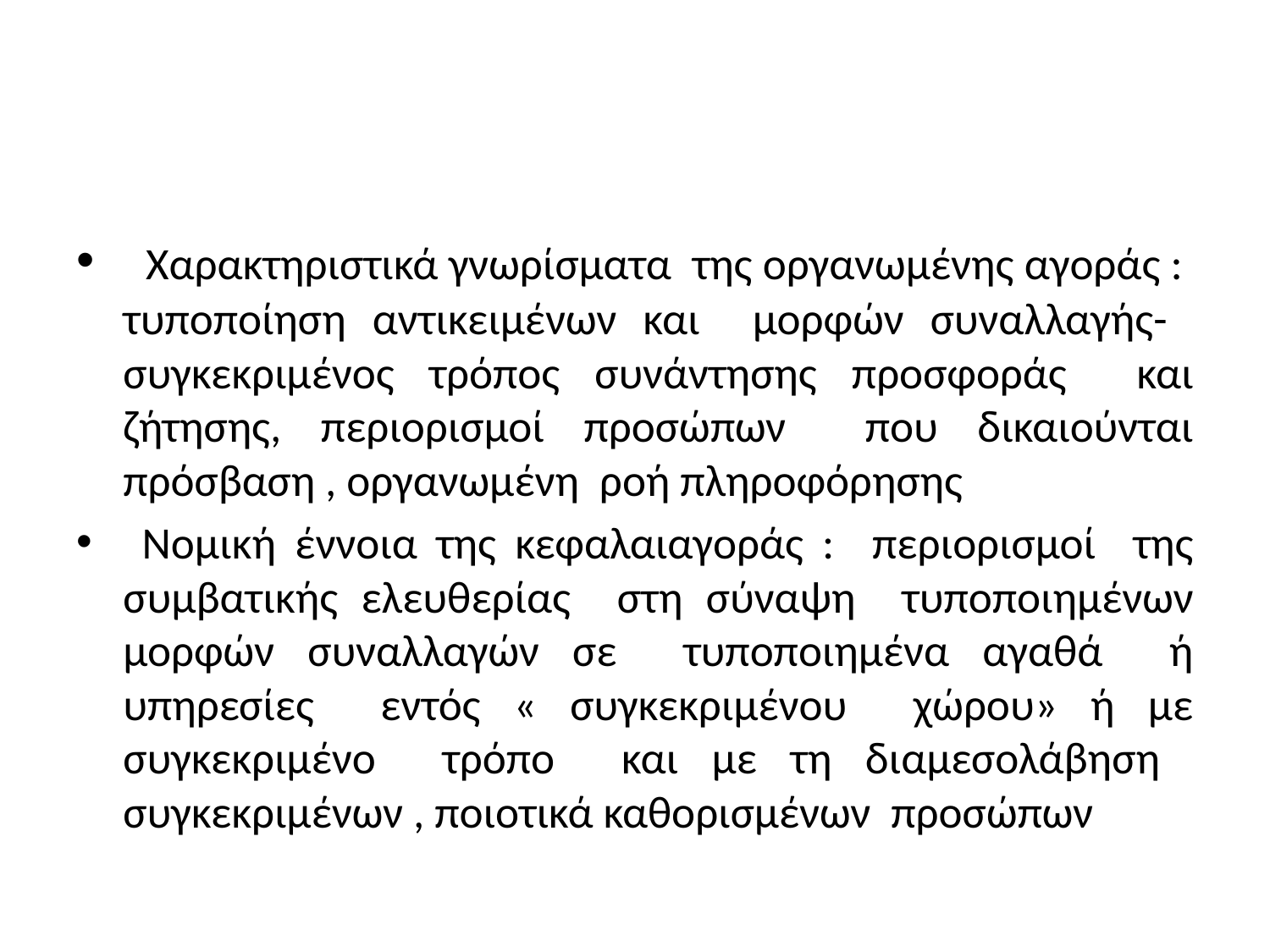

#
  Χαρακτηριστικά γνωρίσματα  της οργανωμένης αγοράς :  τυποποίηση αντικειμένων και  μορφών συναλλαγής-  συγκεκριμένος τρόπος συνάντησης προσφοράς  και ζήτησης, περιορισμοί προσώπων  που δικαιούνται πρόσβαση , οργανωμένη  ροή πληροφόρησης
 Νομική έννοια της κεφαλαιαγοράς :  περιορισμοί  της συμβατικής ελευθερίας  στη σύναψη  τυποποιημένων μορφών συναλλαγών σε  τυποποιημένα αγαθά  ή υπηρεσίες  εντός « συγκεκριμένου  χώρου» ή με συγκεκριμένο  τρόπο  και με τη διαμεσολάβηση  συγκεκριμένων , ποιοτικά καθορισμένων  προσώπων